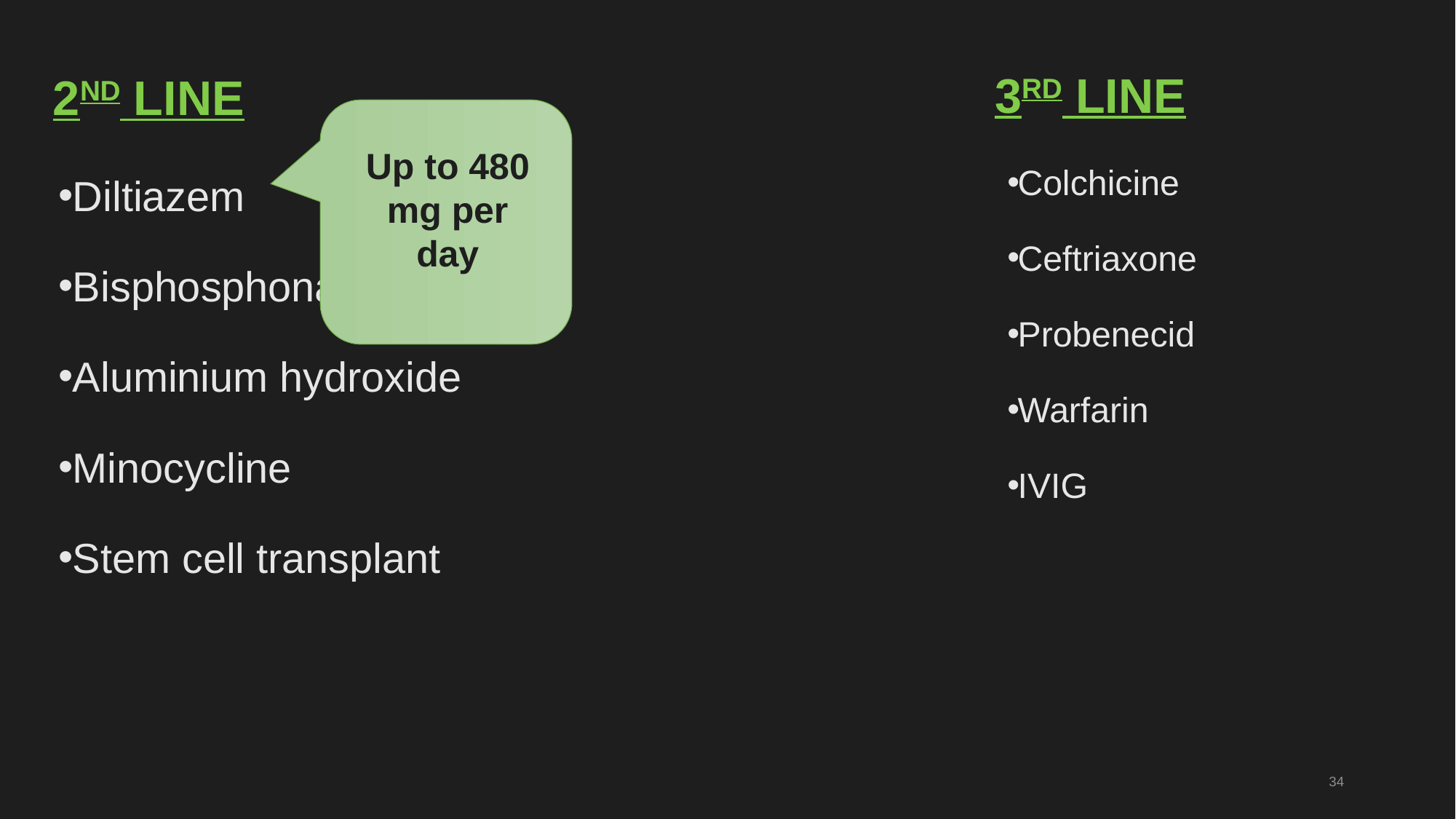

3rd line
2nd line

Up to 480 mg per day
Colchicine
Ceftriaxone
Probenecid
Warfarin
IVIG

Diltiazem
Bisphosphonate
Aluminium hydroxide
Minocycline
Stem cell transplant

34